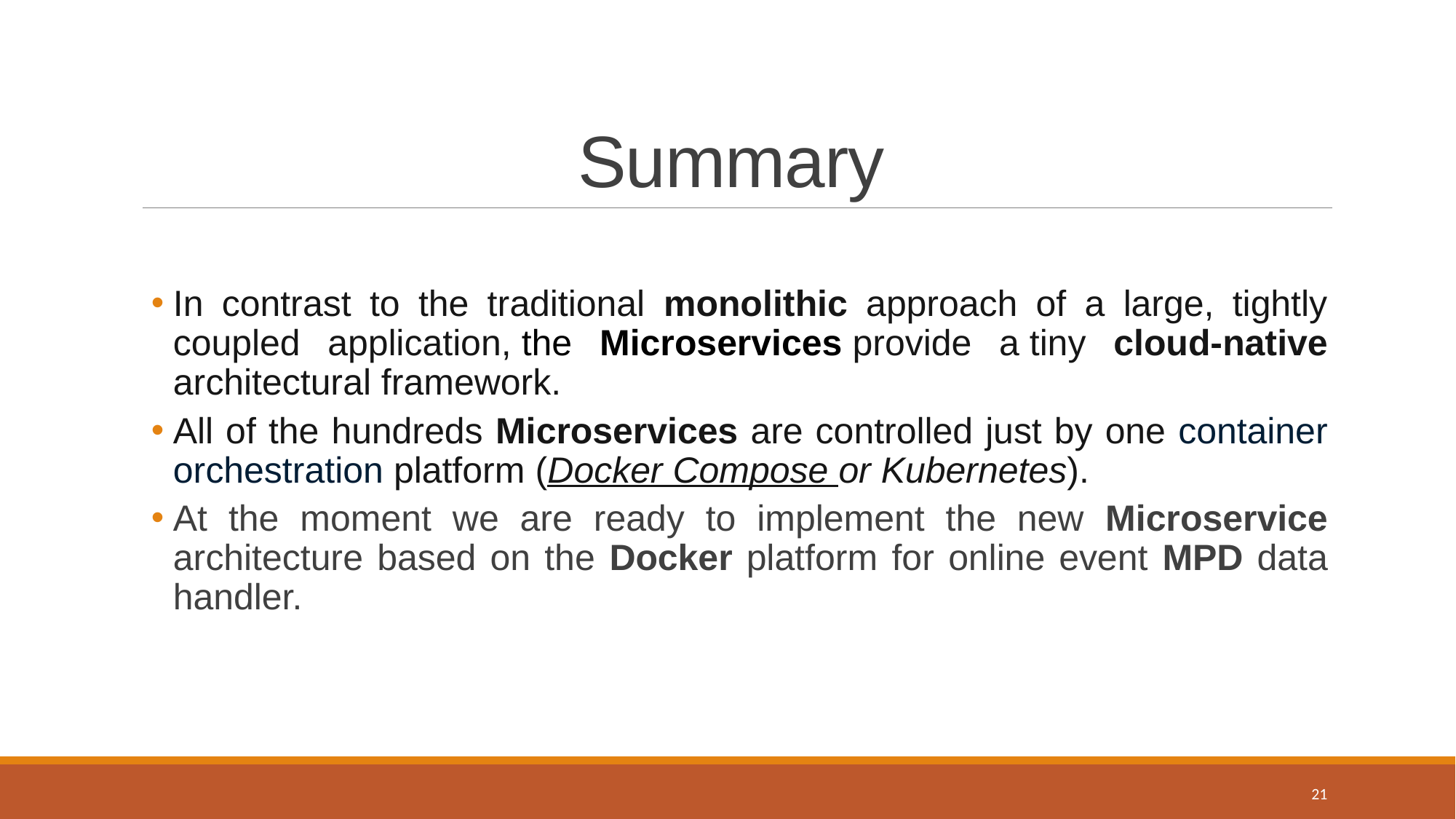

# Summary
In contrast to the traditional monolithic approach of a large, tightly coupled application, the Microservices provide a tiny cloud-native architectural framework.
All of the hundreds Microservices are controlled just by one container orchestration platform (Docker Compose or Kubernetes).
At the moment we are ready to implement the new Microservice architecture based on the Docker platform for online event MPD data handler.
21